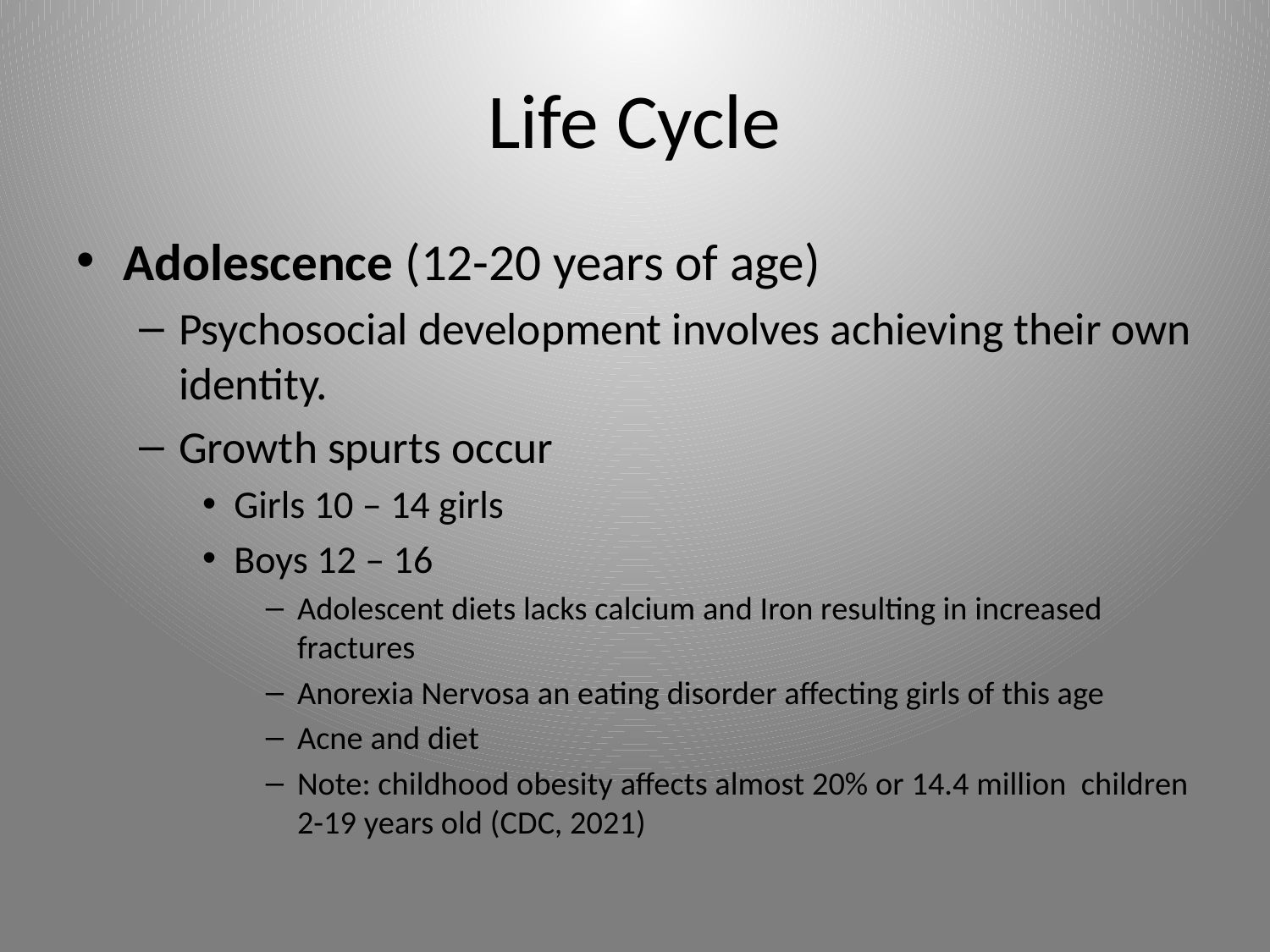

# Life Cycle
Adolescence (12-20 years of age)
Psychosocial development involves achieving their own identity.
Growth spurts occur
Girls 10 – 14 girls
Boys 12 – 16
Adolescent diets lacks calcium and Iron resulting in increased fractures
Anorexia Nervosa an eating disorder affecting girls of this age
Acne and diet
Note: childhood obesity affects almost 20% or 14.4 million  children 2-19 years old (CDC, 2021)